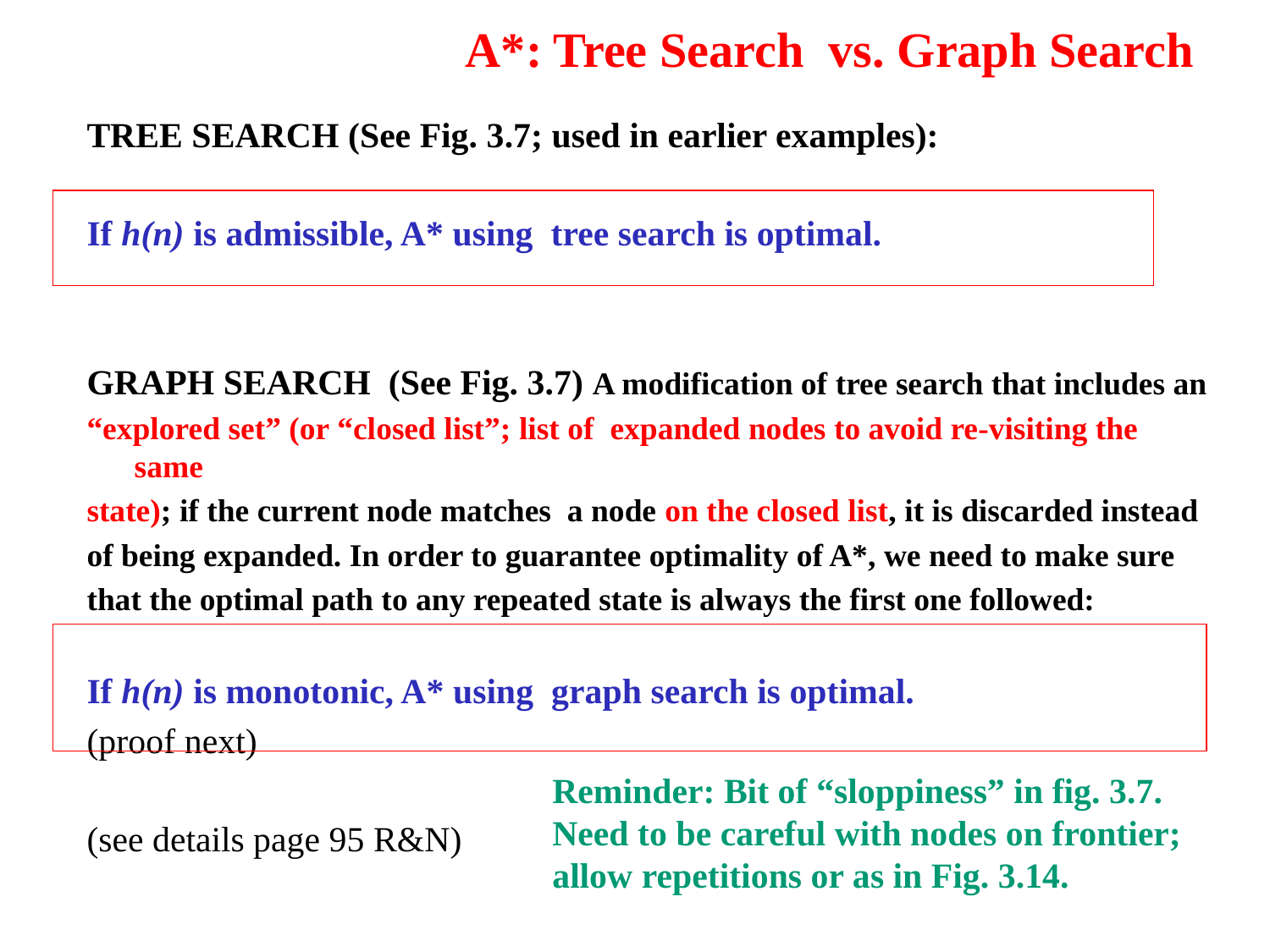

# A*: Tree Search  vs. Graph Search
TREE SEARCH (See Fig. 3.7; used in earlier examples):

If h(n) is admissible, A* using  tree search is optimal.

GRAPH SEARCH  (See Fig. 3.7) A modification of tree search that includes an
“explored set” (or “closed list”; list of  expanded nodes to avoid re-visiting the same
state); if the current node matches  a node on the closed list, it is discarded instead
of being expanded. In order to guarantee optimality of A*, we need to make sure
that the optimal path to any repeated state is always the first one followed:

If h(n) is monotonic, A* using  graph search is optimal.
(proof next)

(see details page 95 R&N)

Reminder: Bit of “sloppiness” in fig. 3.7.
Need to be careful with nodes on frontier;
allow repetitions or as in Fig. 3.14.